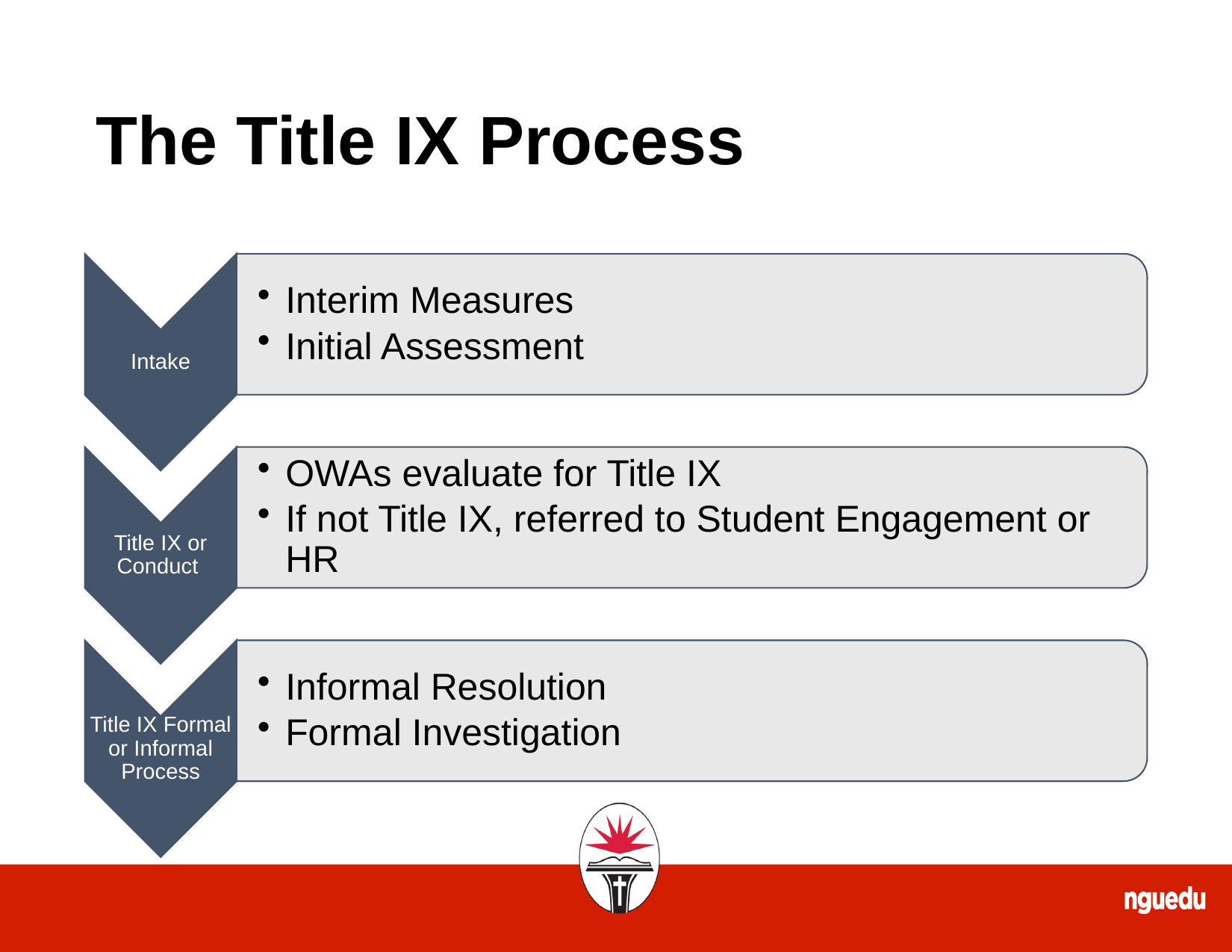

# The Title IX Process
Intake
Interim Measures
Initial Assessment
Title IX or Conduct
OWAs evaluate for Title IX
If not Title IX, referred to Student Engagement or HR
Title IX Formal or Informal Process
Informal Resolution
Formal Investigation